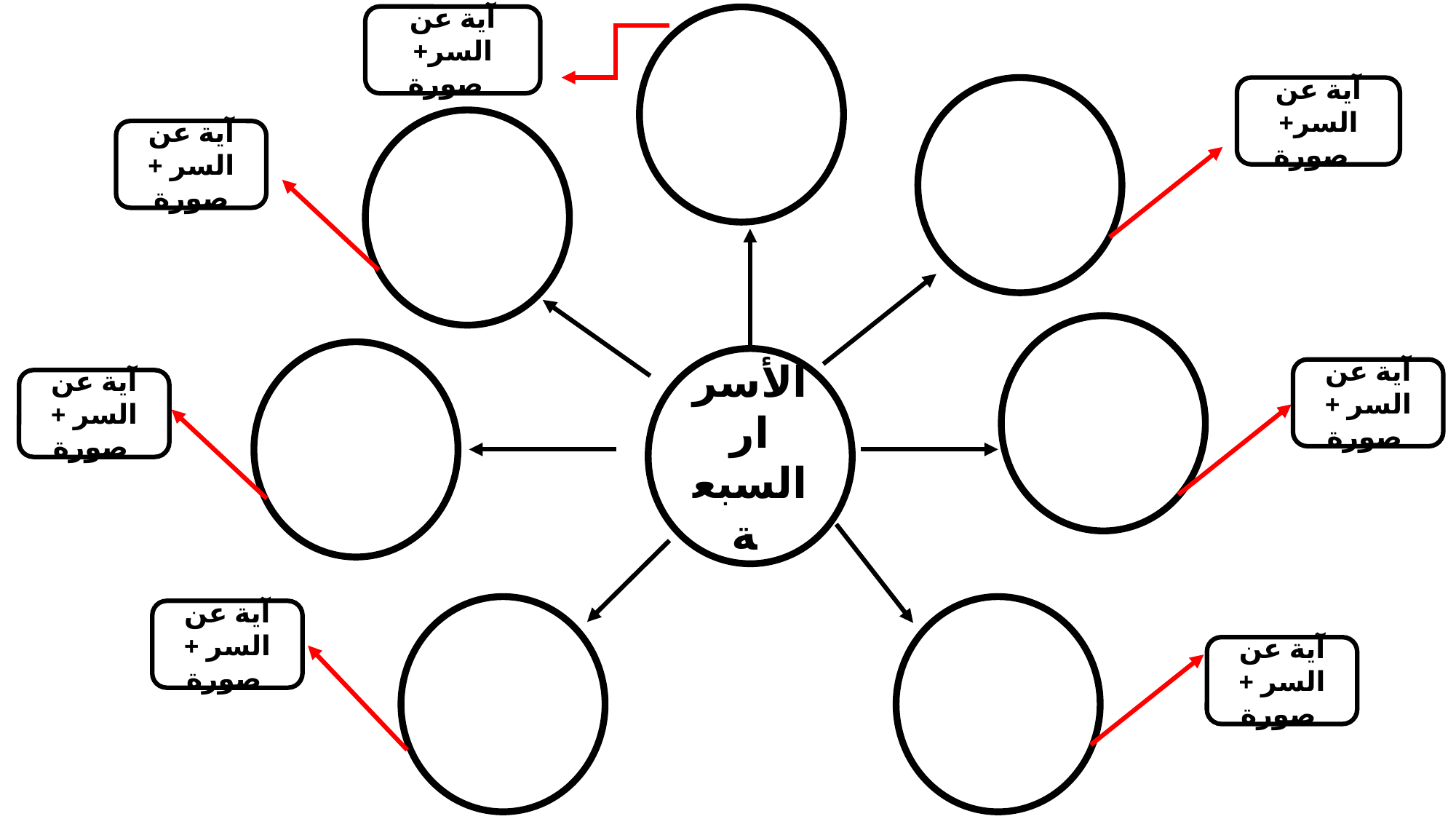

آية عن السر+ صورة

آية عن السر+ صورة

آية عن السر + صورة

الأسرار السبعة
آية عن السر + صورة
آية عن السر + صورة

آية عن السر + صورة
آية عن السر + صورة